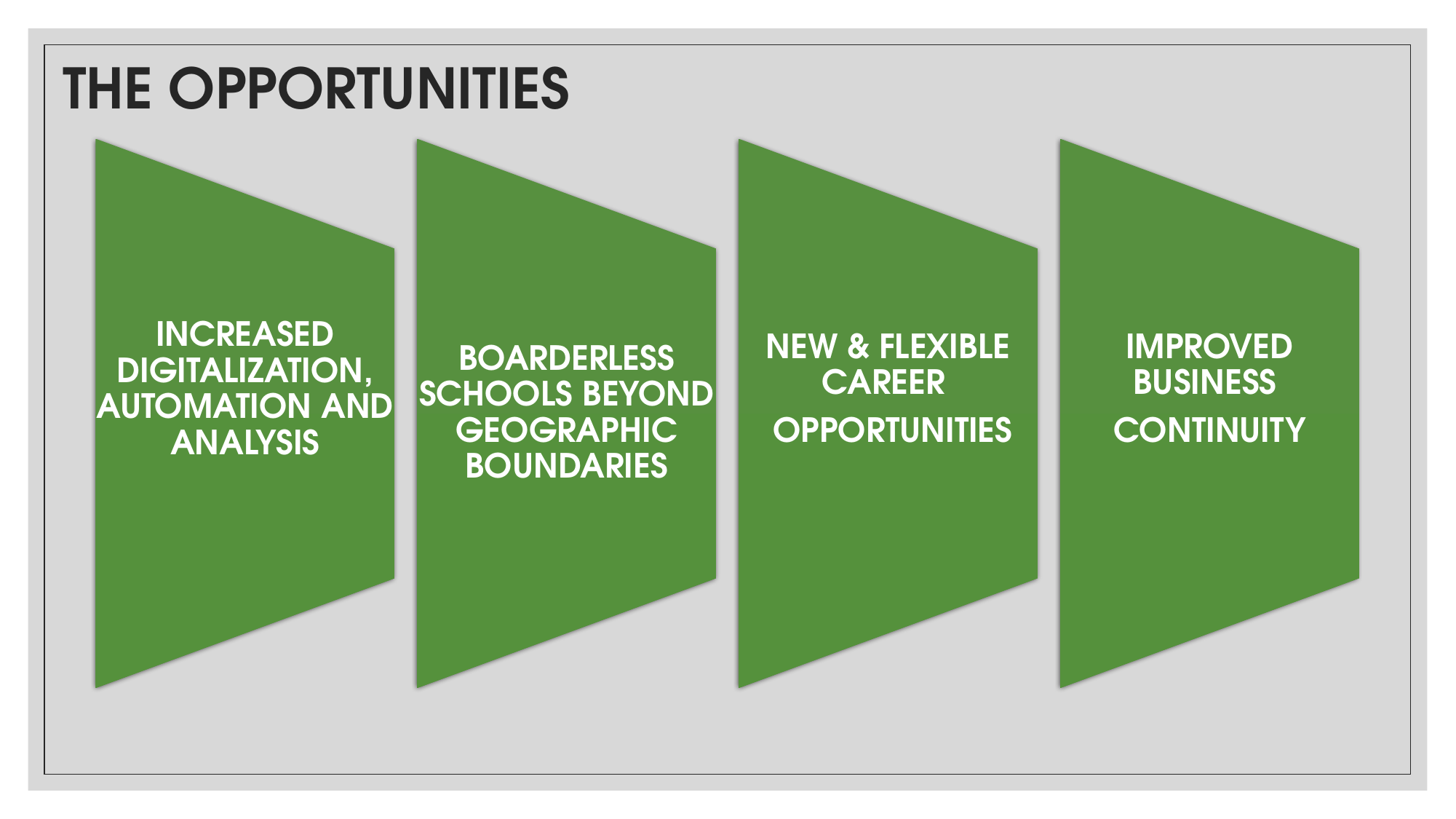

# THE OPPORTUNITIES
INCREASED DIGITALIZATION, AUTOMATION AND ANALYSIS

BOARDERLESS SCHOOLS BEYOND GEOGRAPHIC BOUNDARIES
NEW & FLEXIBLE CAREER
 OPPORTUNITIES

IMPROVED BUSINESS
 CONTINUITY